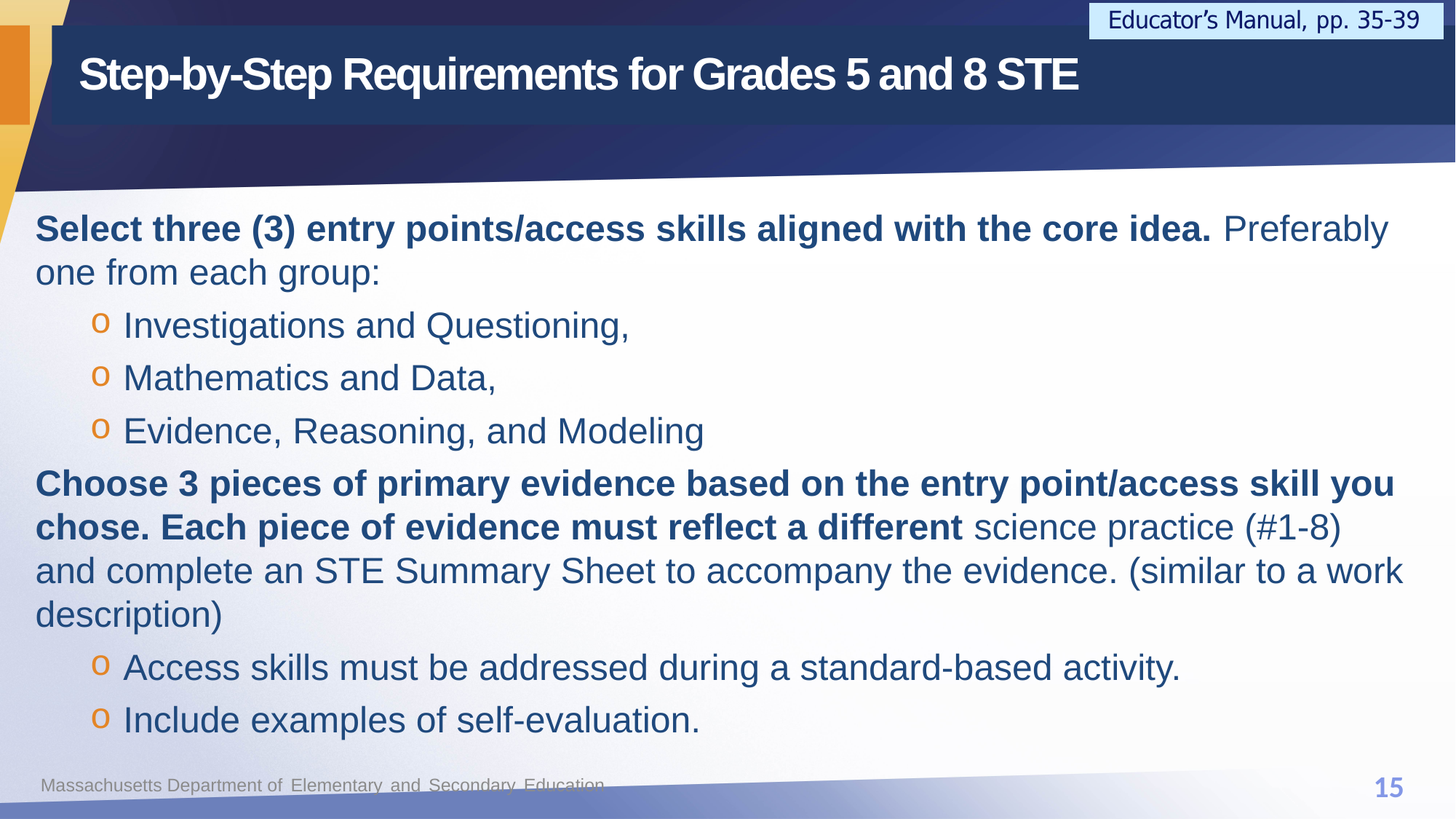

Educator’s Manual, pp. 35-39
# Step-by-Step Requirements for Grades 5 and 8 STE
Select three (3) entry points/access skills aligned with the core idea. Preferably one from each group:
Investigations and Questioning,
Mathematics and Data,
Evidence, Reasoning, and Modeling
Choose 3 pieces of primary evidence based on the entry point/access skill you chose. Each piece of evidence must reflect a different science practice (#1-8) and complete an STE Summary Sheet to accompany the evidence. (similar to a work description)
Access skills must be addressed during a standard-based activity.
Include examples of self-evaluation.